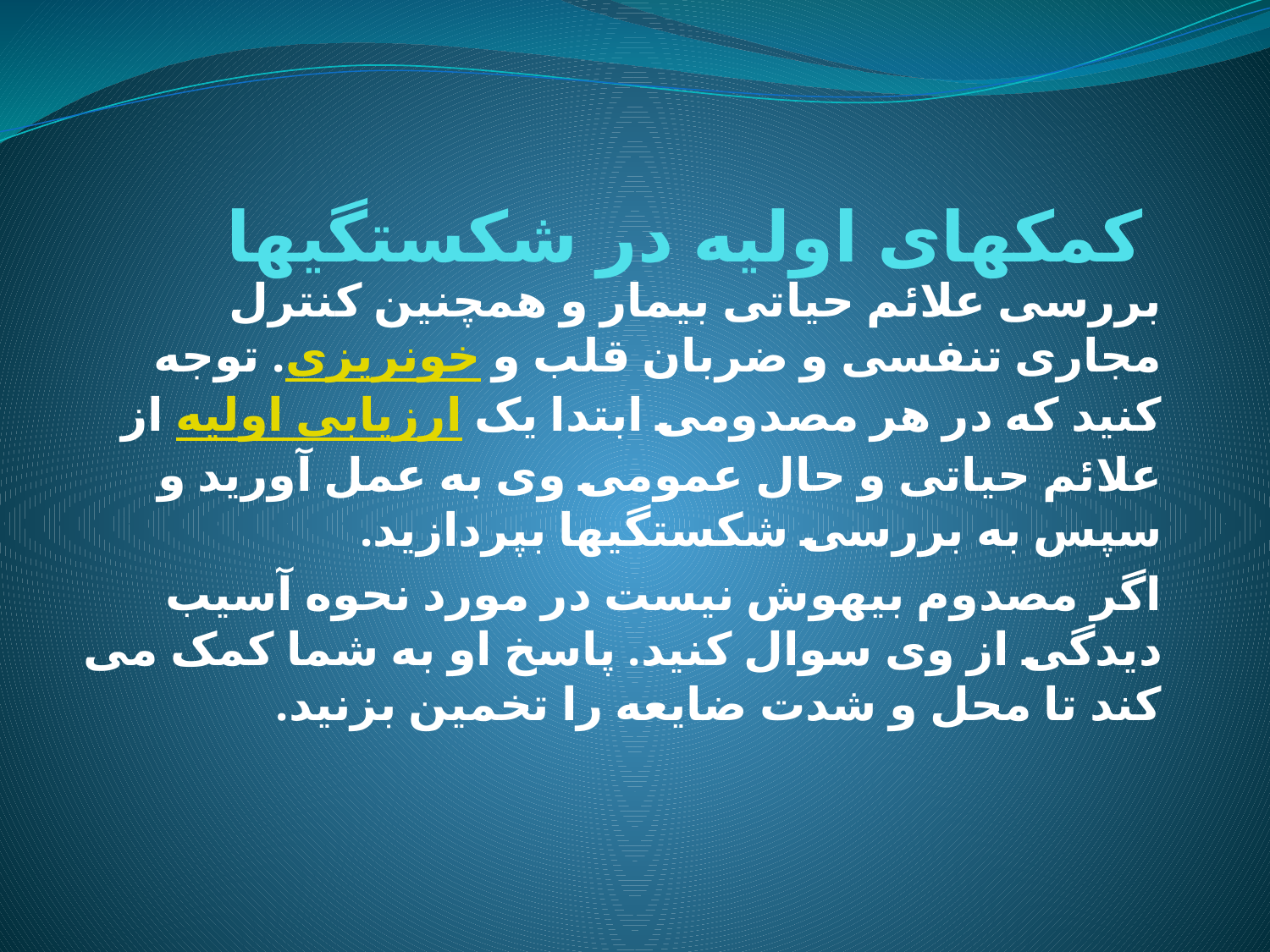

# کمکهای اوليه در شکستگيها
بررسی علائم حیاتی بیمار و همچنین کنترل مجاری تنفسی و ضربان قلب و خونریزی. توجه کنید که در هر مصدومی ابتدا یک ارزیابی اولیه از علائم حیاتی و حال عمومی وی به عمل آورید و سپس به بررسی شکستگیها بپردازید.
اگر مصدوم بیهوش نیست در مورد نحوه آسیب دیدگی از وی سوال کنید. پاسخ او به شما کمک می کند تا محل و شدت ضایعه را تخمین بزنید.